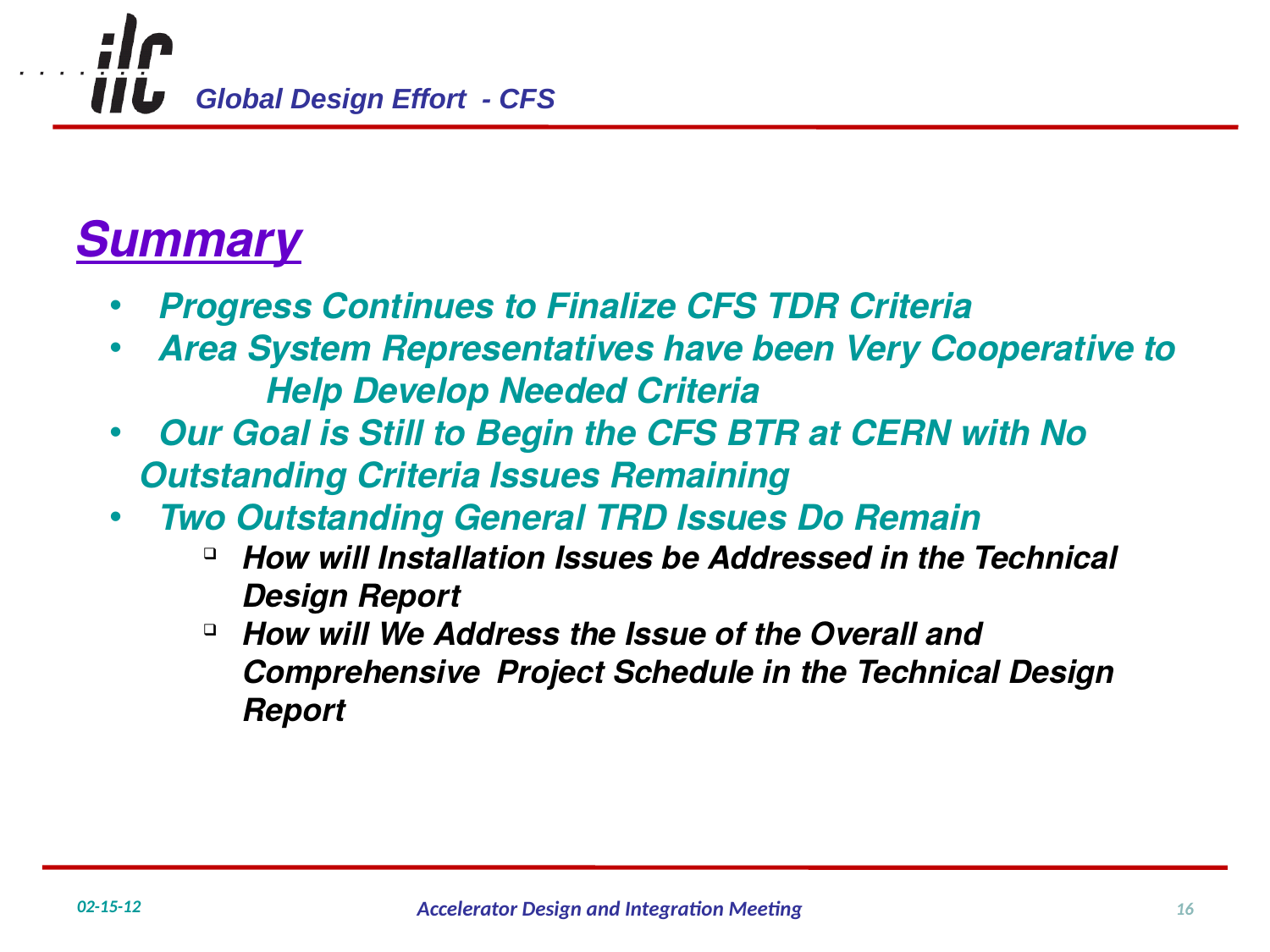

Summary

  Progress Continues to Finalize CFS TDR Criteria
  Area System Representatives have been Very Cooperative to 	Help Develop Needed Criteria
  Our Goal is Still to Begin the CFS BTR at CERN with No 	Outstanding Criteria Issues Remaining
  Two Outstanding General TRD Issues Do Remain
How will Installation Issues be Addressed in the Technical 	Design Report
How will We Address the Issue of the Overall and 	Comprehensive 	Project Schedule in the Technical Design 	Report
16